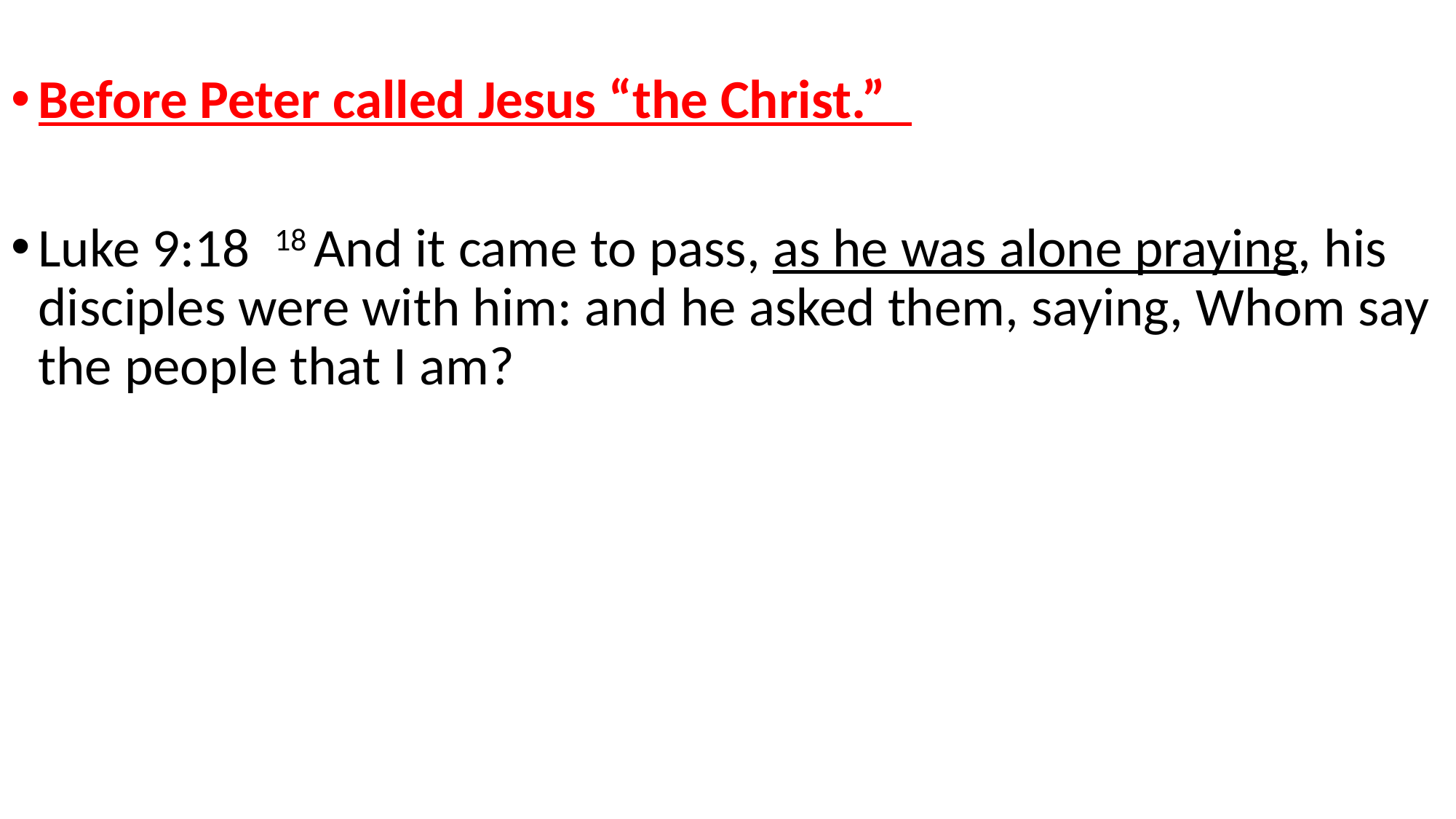

Before Peter called Jesus “the Christ.”

Luke 9:18  18 And it came to pass, as he was alone praying, his disciples were with him: and he asked them, saying, Whom say the people that I am?